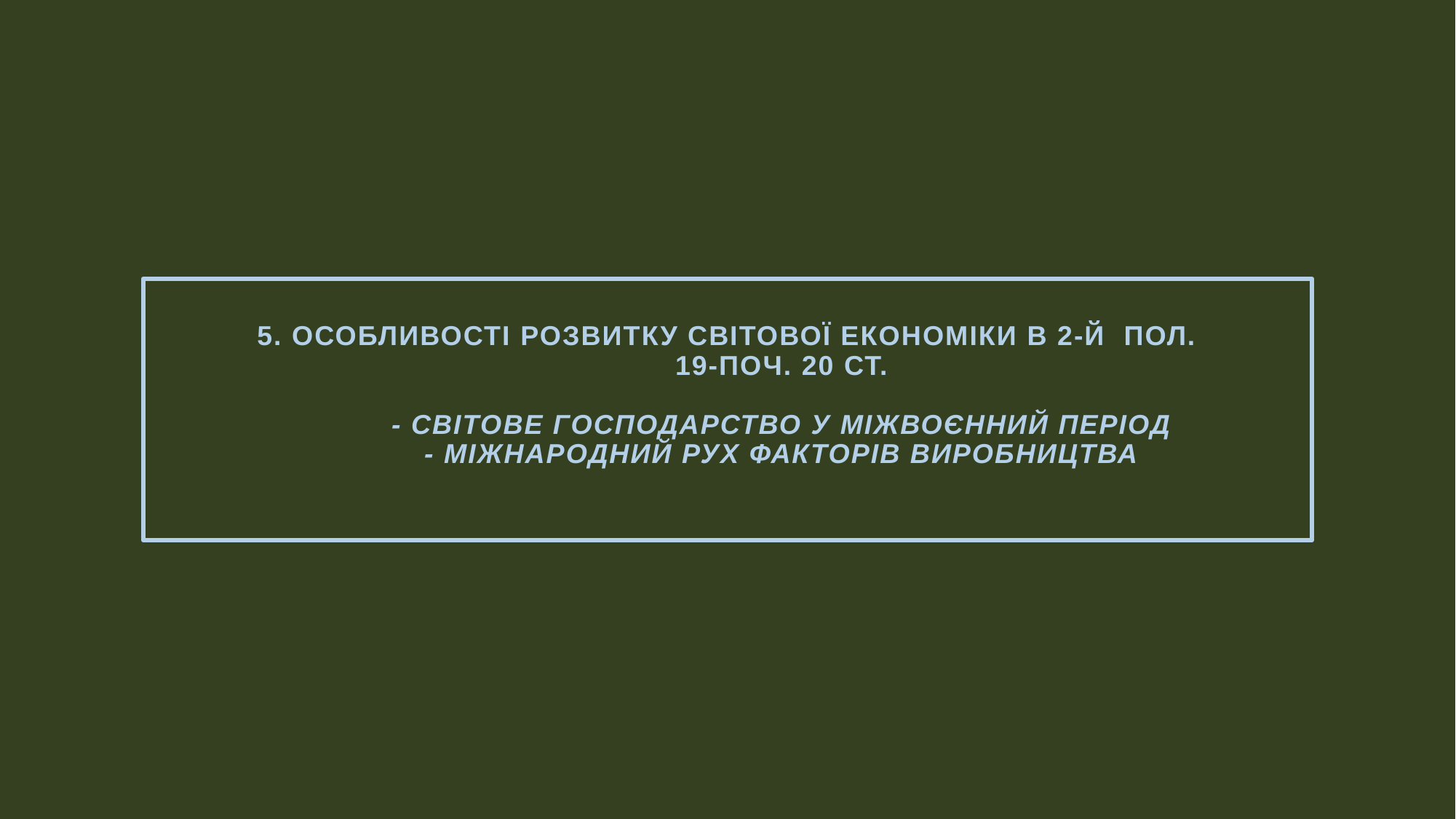

# 5. Особливості розвитку світової економіки в 2-й  пол. 19-поч. 20 ст. - Світове господарство у міжвоєнний період - Міжнародний рух факторів виробництва